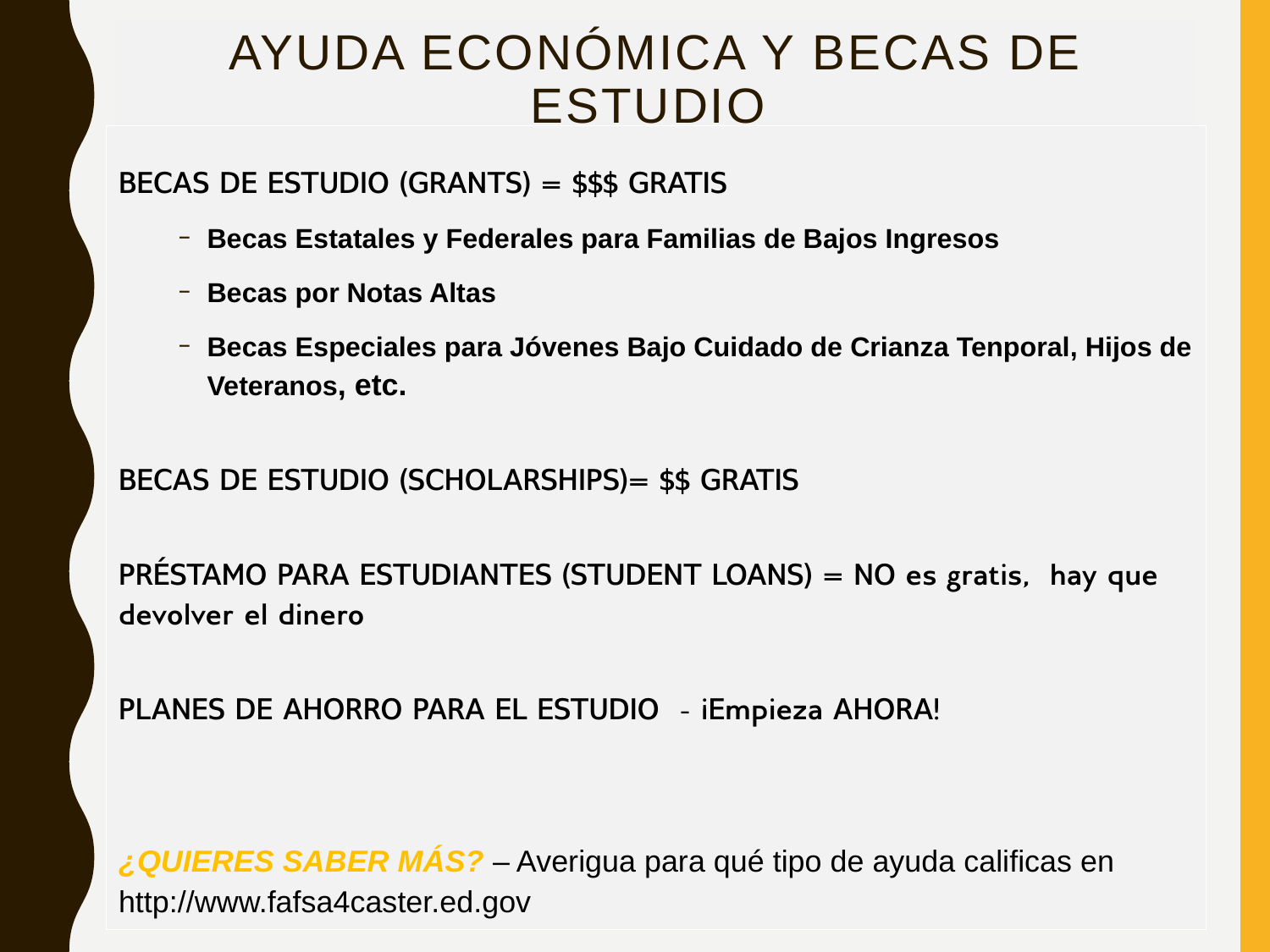

# AYUDA ECONÓMICA Y BECAS DE ESTUDIO

BECAS DE ESTUDIO (GRANTS) = $$$ GRATIS
Becas Estatales y Federales para Familias de Bajos Ingresos
Becas por Notas Altas
Becas Especiales para Jóvenes Bajo Cuidado de Crianza Tenporal, Hijos de Veteranos, etc.
BECAS DE ESTUDIO (SCHOLARSHIPS)= $$ GRATIS
PRÉSTAMO PARA ESTUDIANTES (STUDENT LOANS) = NO es gratis,  hay que devolver el dinero
PLANES DE AHORRO PARA EL ESTUDIO  - ¡Empieza AHORA!

¿QUIERES SABER MÁS? – Averigua para qué tipo de ayuda calificas en http://www.fafsa4caster.ed.gov